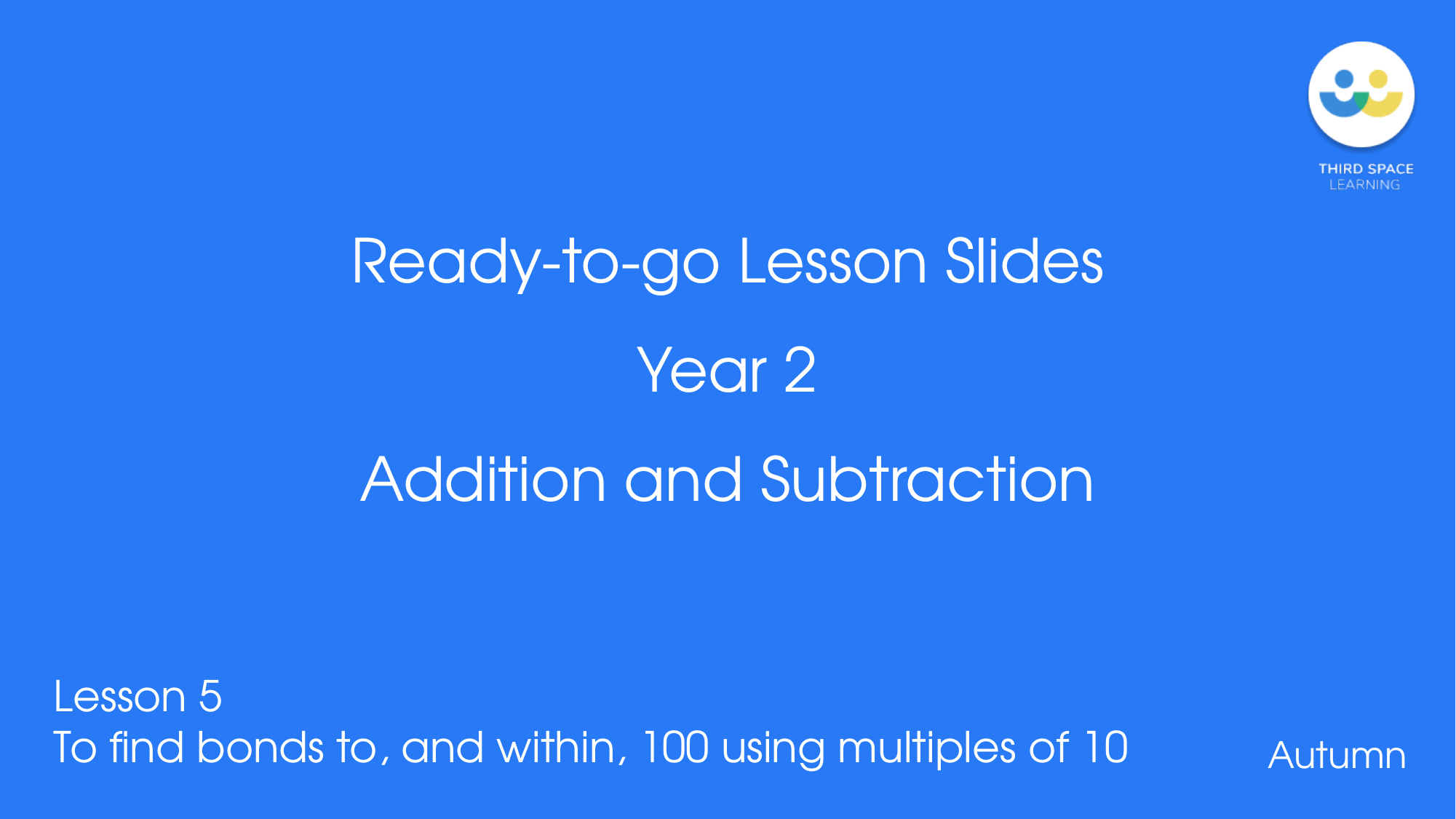

Ready-to-go Lesson Slides
Year 2
Addition and Subtraction
Lesson 5
To find bonds to, and within, 100 using multiples of 10
Autumn